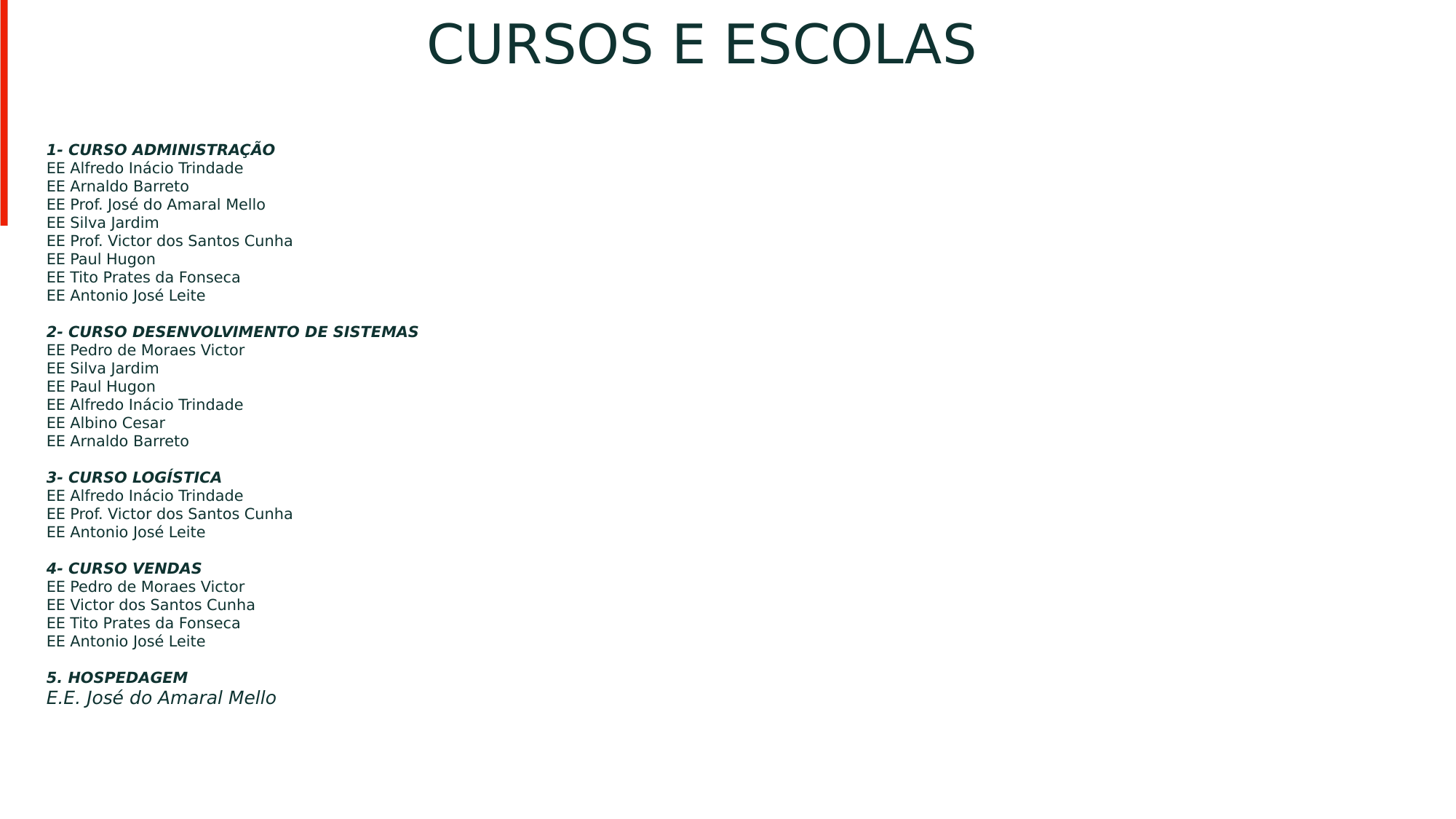

# CURSOS E ESCOLAS 1- CURSO ADMINISTRAÇÃO EE Alfredo Inácio Trindade EE Arnaldo Barreto EE Prof. José do Amaral Mello EE Silva Jardim EE Prof. Victor dos Santos Cunha EE Paul Hugon EE Tito Prates da Fonseca EE Antonio José Leite 2- CURSO DESENVOLVIMENTO DE SISTEMAS EE Pedro de Moraes Victor EE Silva Jardim EE Paul Hugon EE Alfredo Inácio Trindade EE Albino Cesar EE Arnaldo Barreto 3- CURSO LOGÍSTICA EE Alfredo Inácio Trindade EE Prof. Victor dos Santos Cunha EE Antonio José Leite 4- CURSO VENDAS EE Pedro de Moraes Victor EE Victor dos Santos Cunha EE Tito Prates da Fonseca EE Antonio José Leite 5. HOSPEDAGEM E.E. José do Amaral Mello